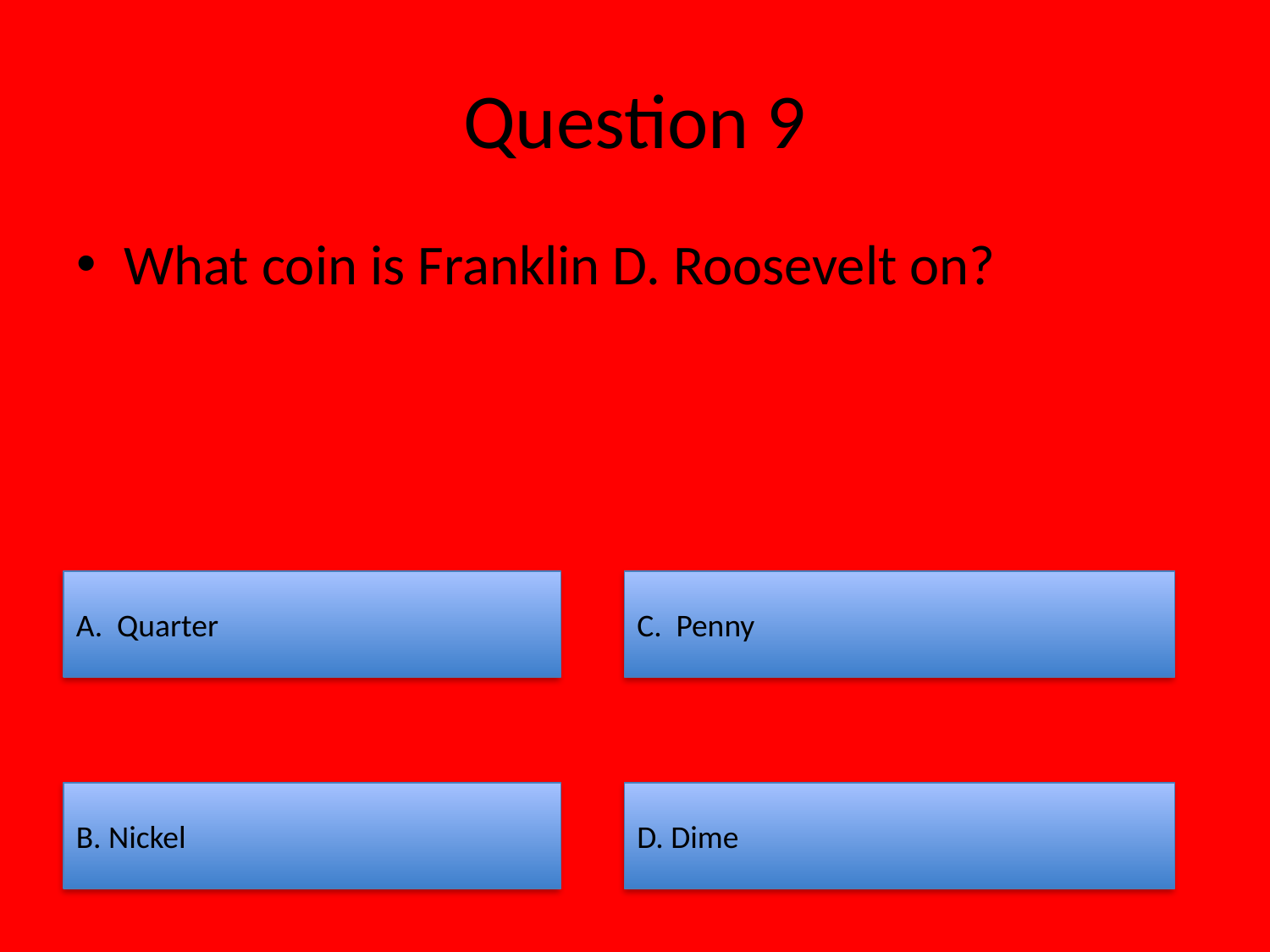

# Question 9
What coin is Franklin D. Roosevelt on?
A.  Quarter
C.  Penny
B. Nickel
D. Dime